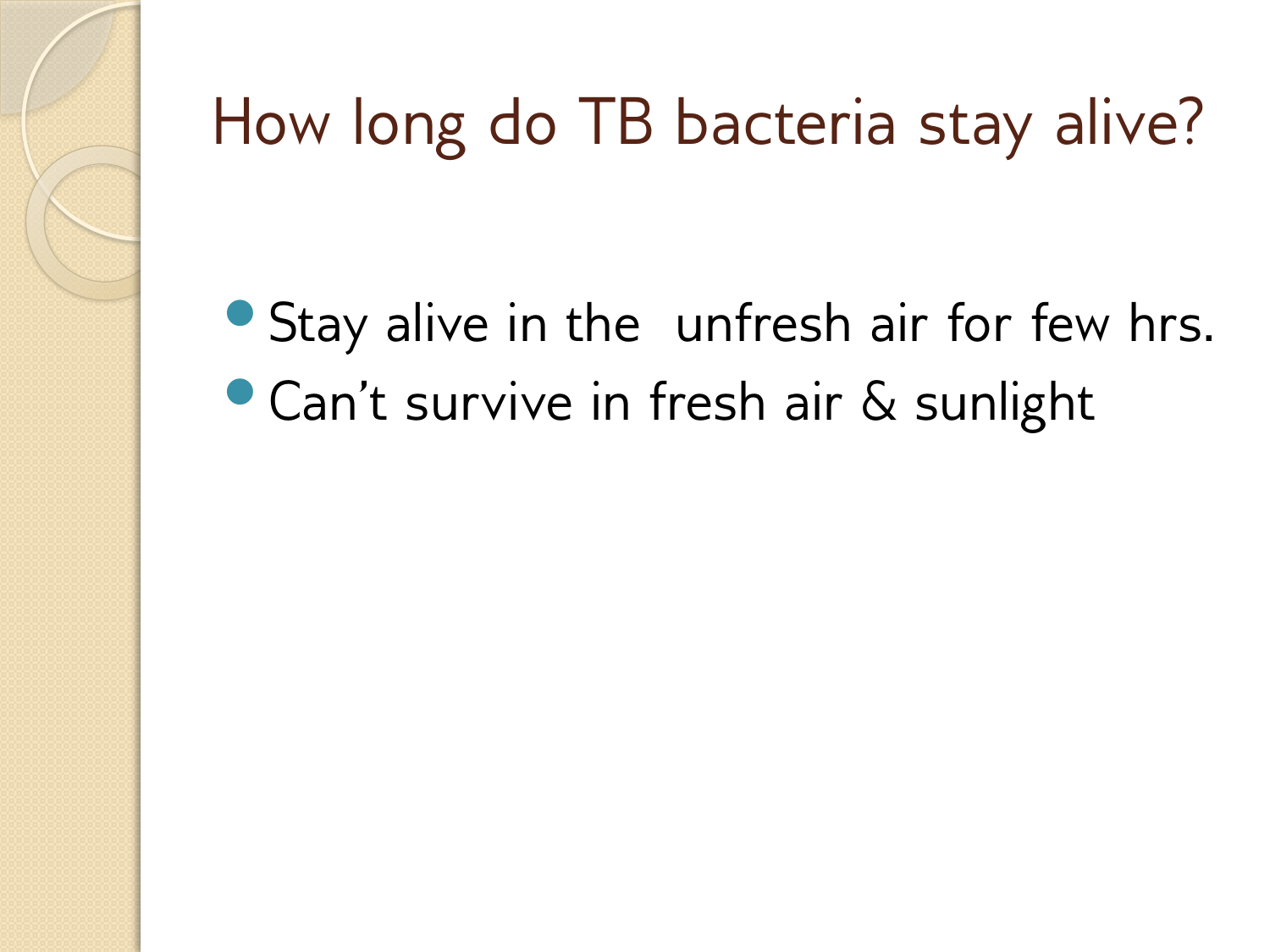

# How long do TB bacteria stay alive?

Stay alive in the  unfresh air for few hrs.
Can’t survive in fresh air & sunlight